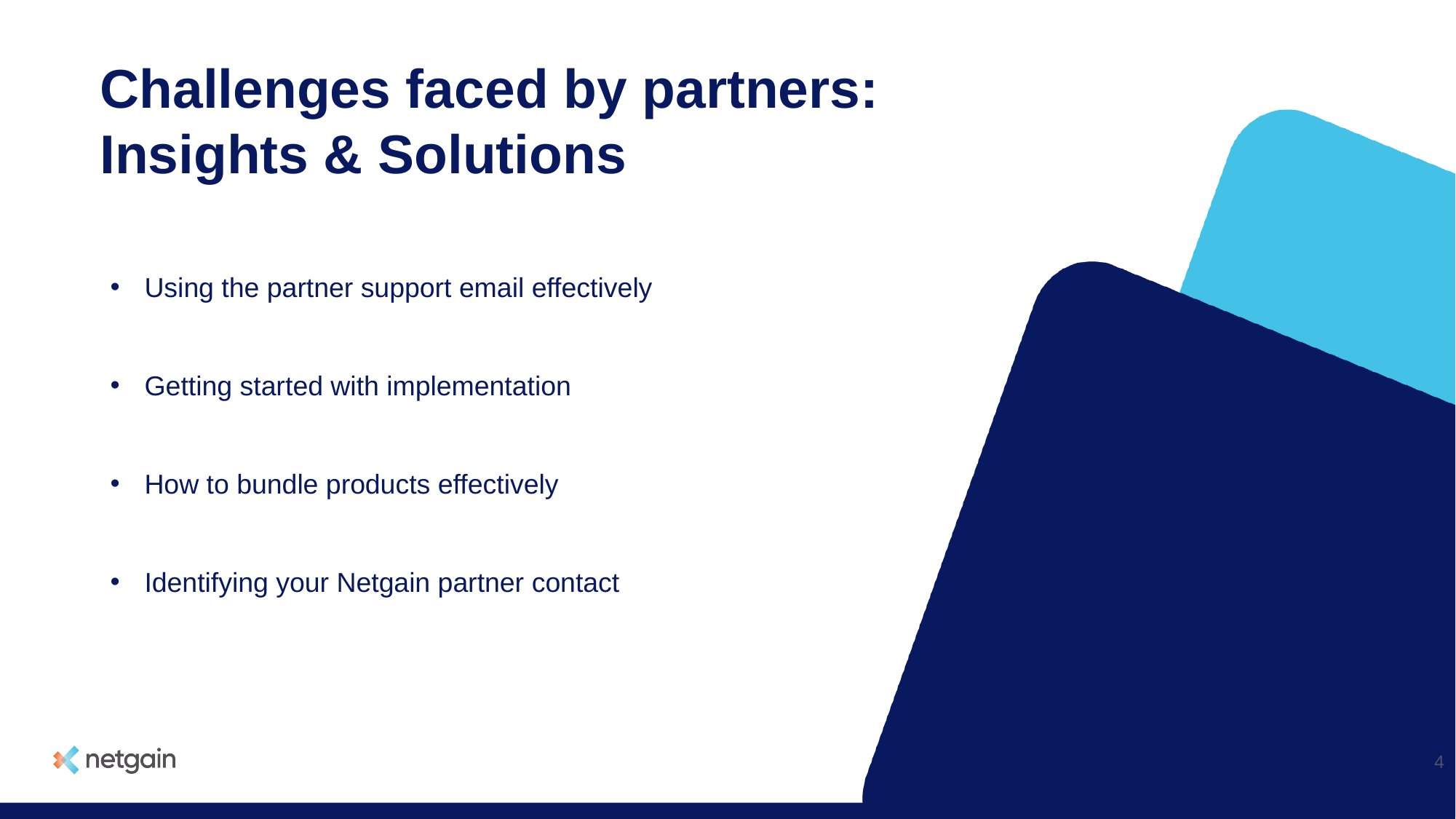

# Challenges faced by partners: Insights & Solutions
Using the partner support email effectively

Getting started with implementation

How to bundle products effectively

Identifying your Netgain partner contact

4